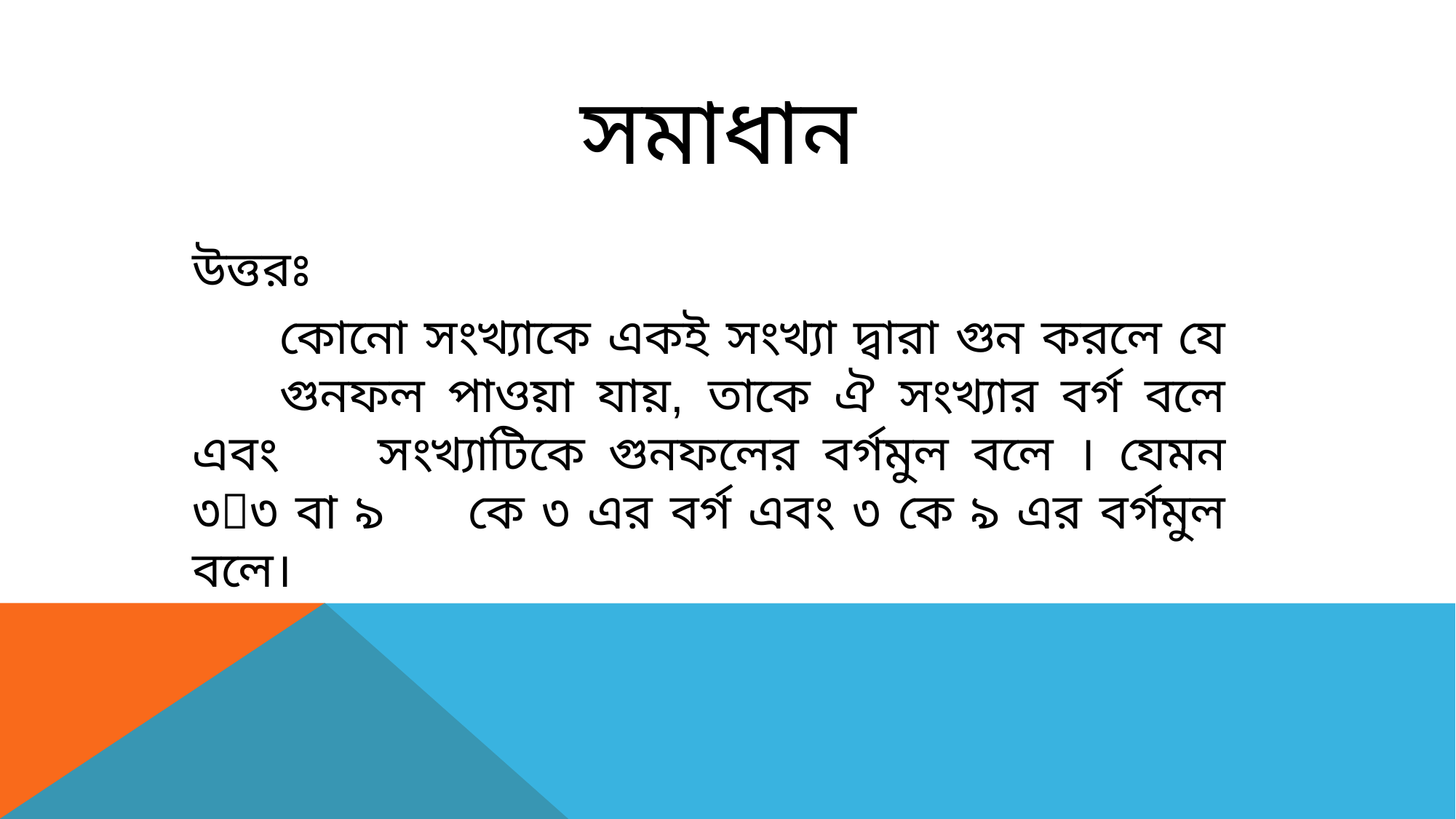

# সমাধান
উত্তরঃ
	কোনো সংখ্যাকে একই সংখ্যা দ্বারা গুন করলে যে 	গুনফল পাওয়া যায়, তাকে ঐ সংখ্যার বর্গ বলে এবং 	সংখ্যাটিকে গুনফলের বর্গমুল বলে । যেমন ৩×৩ বা ৯ 	কে ৩ এর বর্গ এবং ৩ কে ৯ এর বর্গমুল বলে।